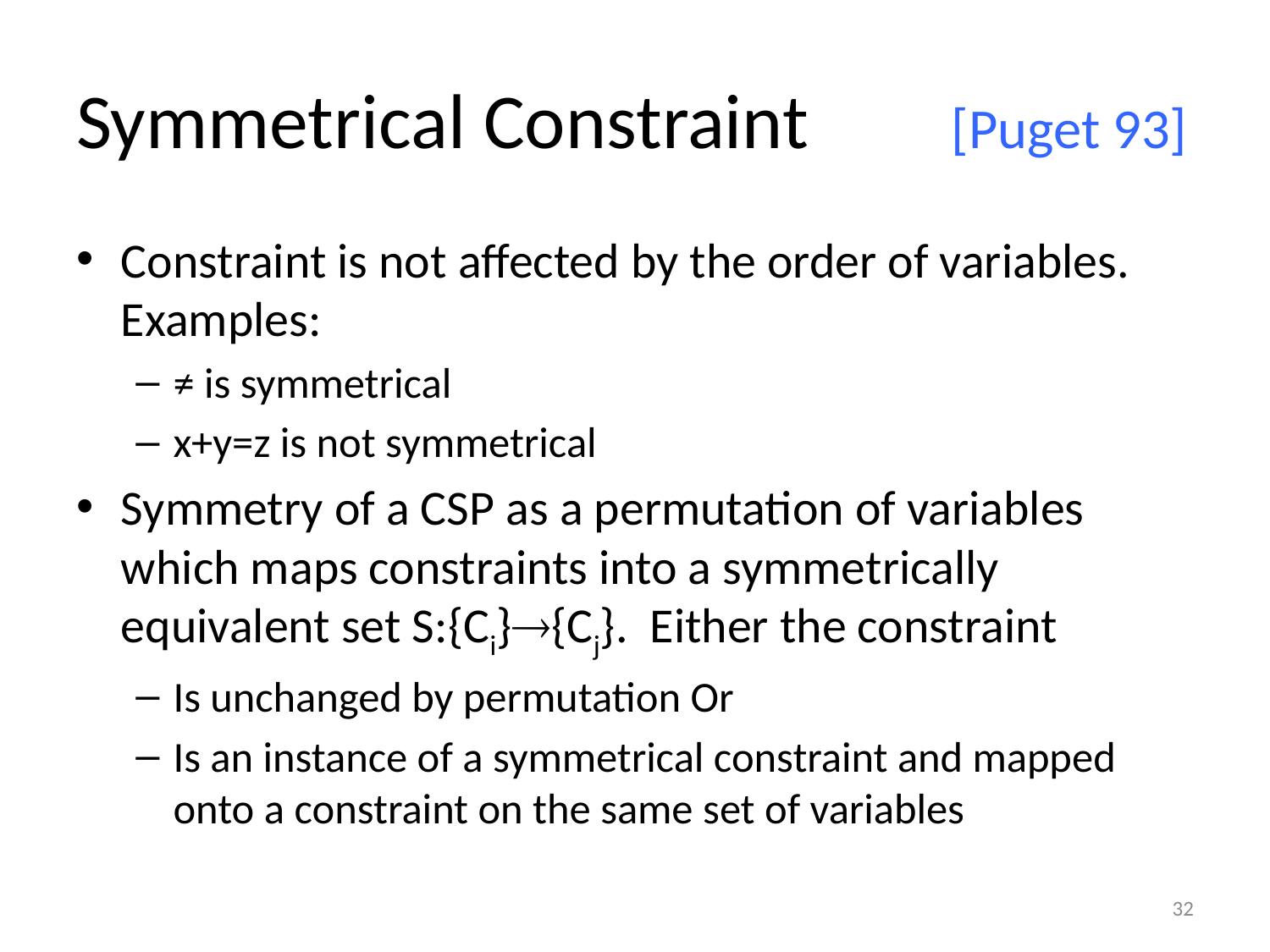

# Symmetrical Constraint	[Puget 93]
Constraint is not affected by the order of variables. Examples:
≠ is symmetrical
x+y=z is not symmetrical
Symmetry of a CSP as a permutation of variables which maps constraints into a symmetrically equivalent set S:{Ci}→{Cj}.  Either the constraint
Is unchanged by permutation Or
Is an instance of a symmetrical constraint and mapped onto a constraint on the same set of variables
32